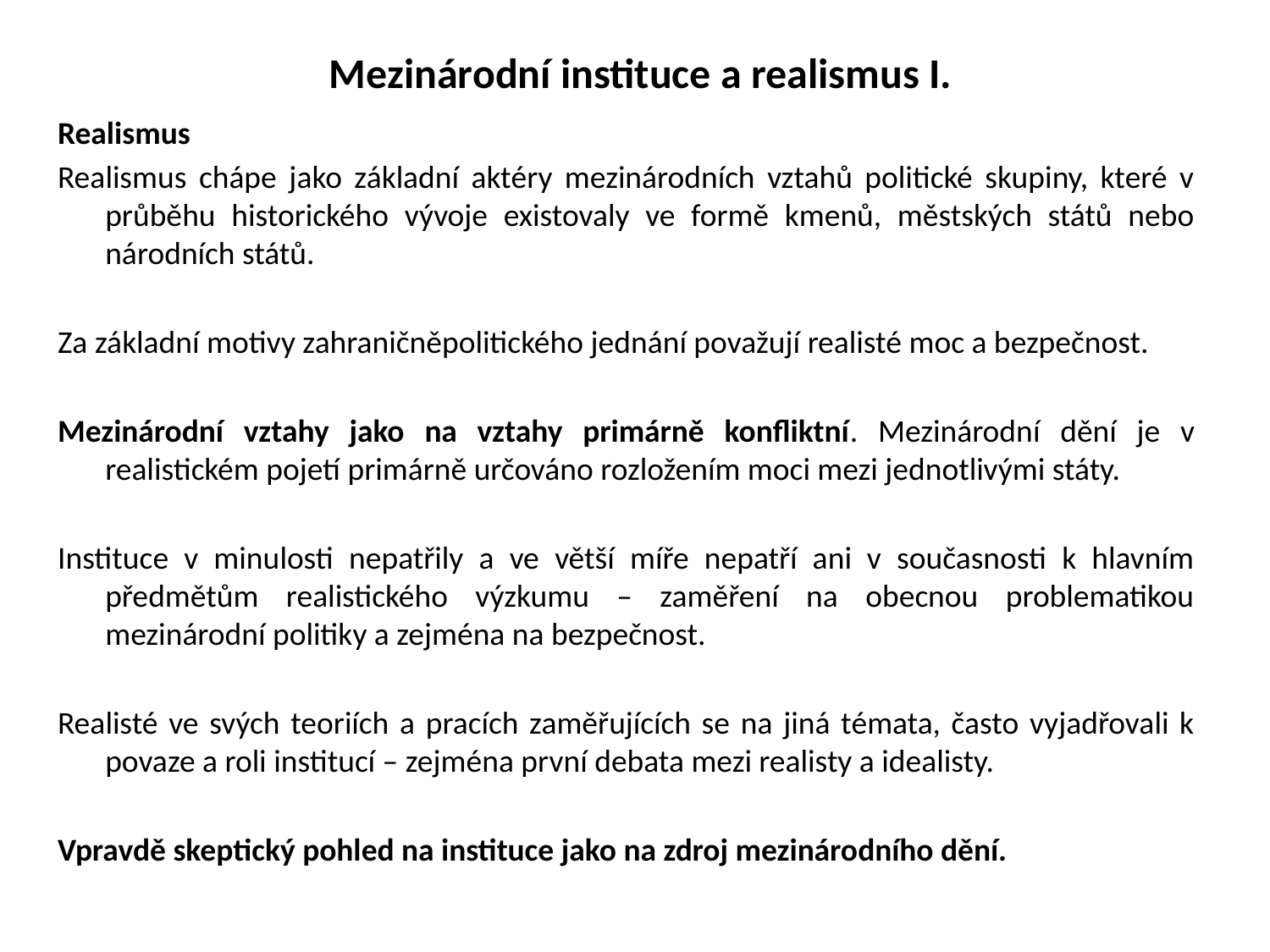

# Mezinárodní instituce a realismus I.
Realismus
Realismus chápe jako základní aktéry mezinárodních vztahů politické skupiny, které v průběhu historického vývoje existovaly ve formě kmenů, městských států nebo národních států.

Za základní motivy zahraničněpolitického jednání považují realisté moc a bezpečnost.

Mezinárodní vztahy jako na vztahy primárně konfliktní. Mezinárodní dění je v realistickém pojetí primárně určováno rozložením moci mezi jednotlivými státy.

Instituce v minulosti nepatřily a ve větší míře nepatří ani v současnosti k hlavním předmětům realistického výzkumu – zaměření na obecnou problematikou mezinárodní politiky a zejména na bezpečnost.

Realisté ve svých teoriích a pracích zaměřujících se na jiná témata, často vyjadřovali k povaze a roli institucí – zejména první debata mezi realisty a idealisty.

Vpravdě skeptický pohled na instituce jako na zdroj mezinárodního dění.